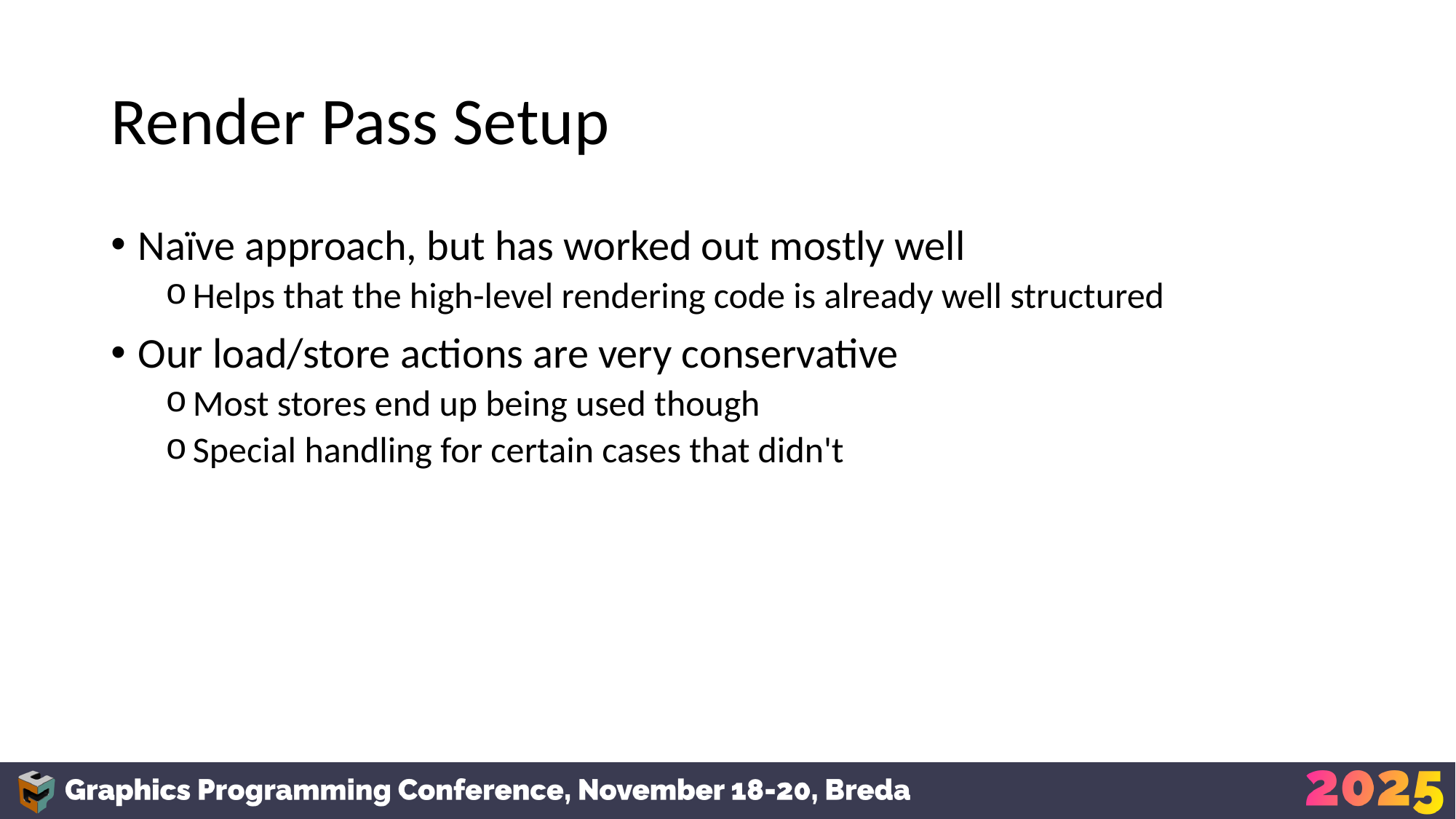

# Render Pass Setup
Naïve approach, but has worked out mostly well
Helps that the high-level rendering code is already well structured
Our load/store actions are very conservative
Most stores end up being used though
Special handling for certain cases that didn't